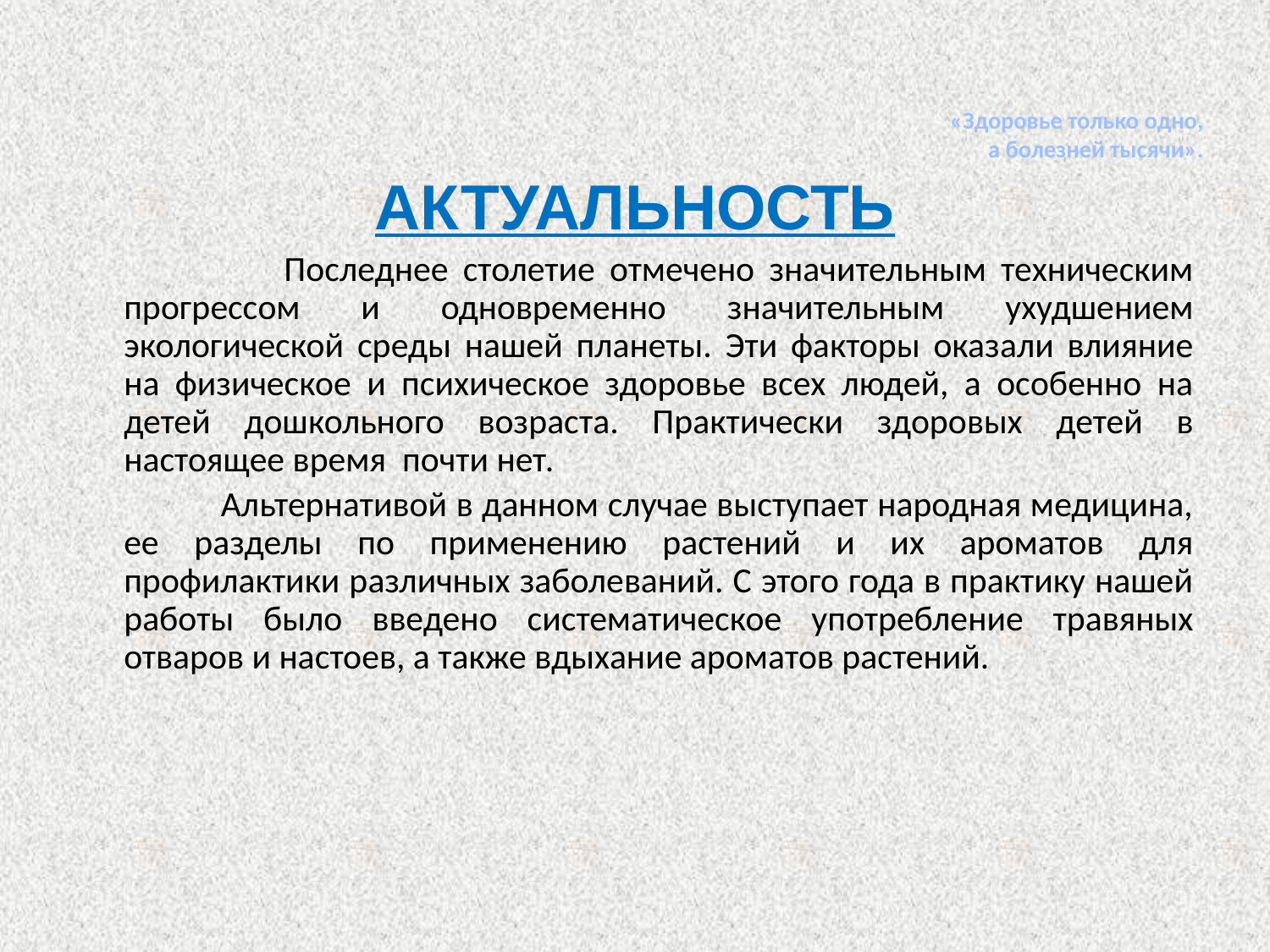

# «Здоровье только одно, а болезней тысячи».
АКТУАЛЬНОСТЬ
               Последнее столетие отмечено значительным техническим прогрессом и одновременно значительным ухудшением экологической среды нашей планеты. Эти факторы оказали влияние на физическое и психическое здоровье всех людей, а особенно на детей дошкольного возраста. Практически здоровых детей в настоящее время  почти нет.
                Альтернативой в данном случае выступает народная медицина, ее разделы по применению растений и их ароматов для профилактики различных заболеваний. С этого года в практику нашей работы было введено систематическое употребление травяных отваров и настоев, а также вдыхание ароматов растений.